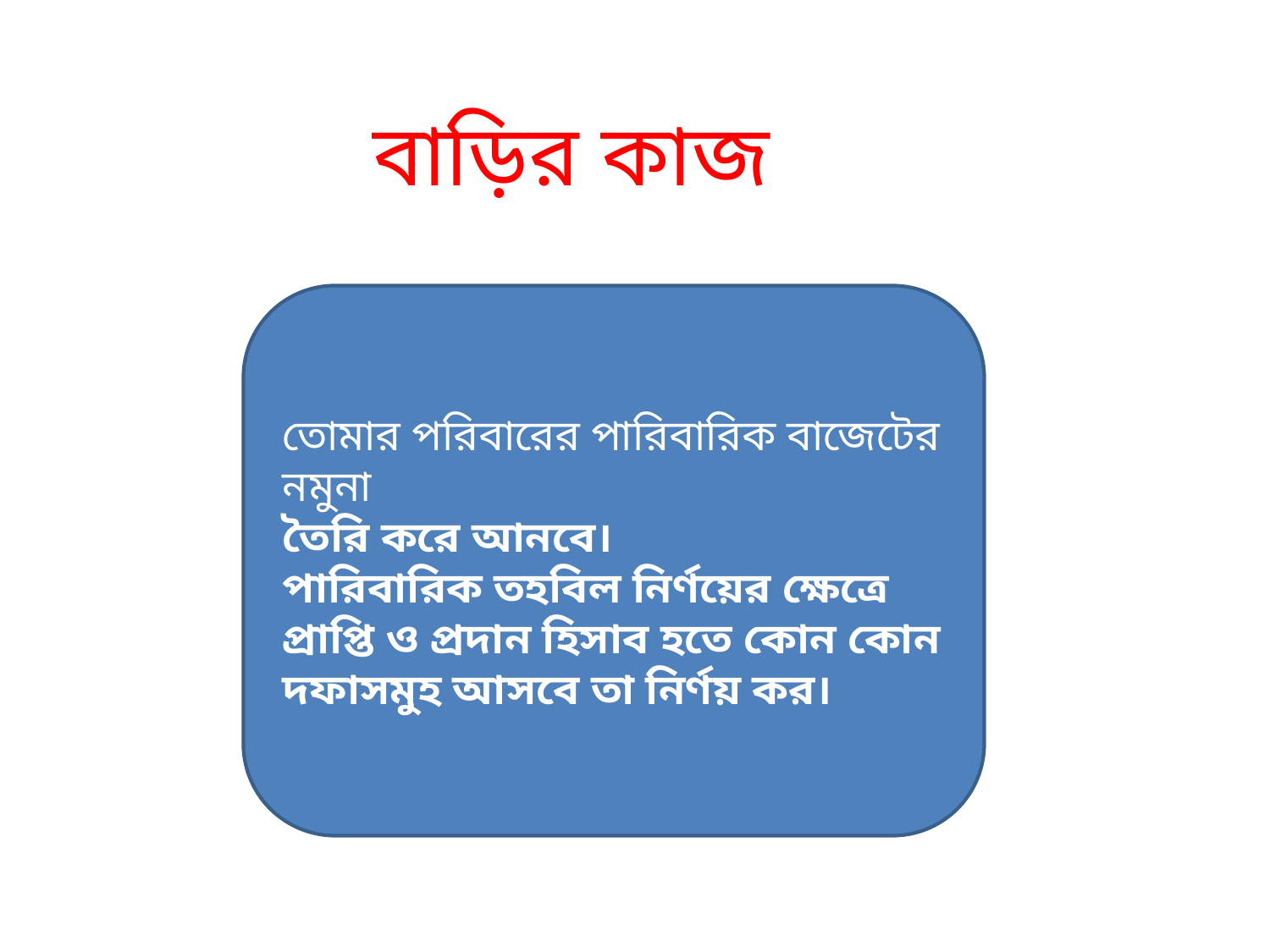

বাড়ির কাজ
তোমার পরিবারের পারিবারিক বাজেটের নমুনা
তৈরি করে আনবে।
পারিবারিক তহবিল নির্ণয়ের ক্ষেত্রে প্রাপ্তি ও প্রদান হিসাব হতে কোন কোন দফাসমুহ আসবে তা নির্ণয় কর।